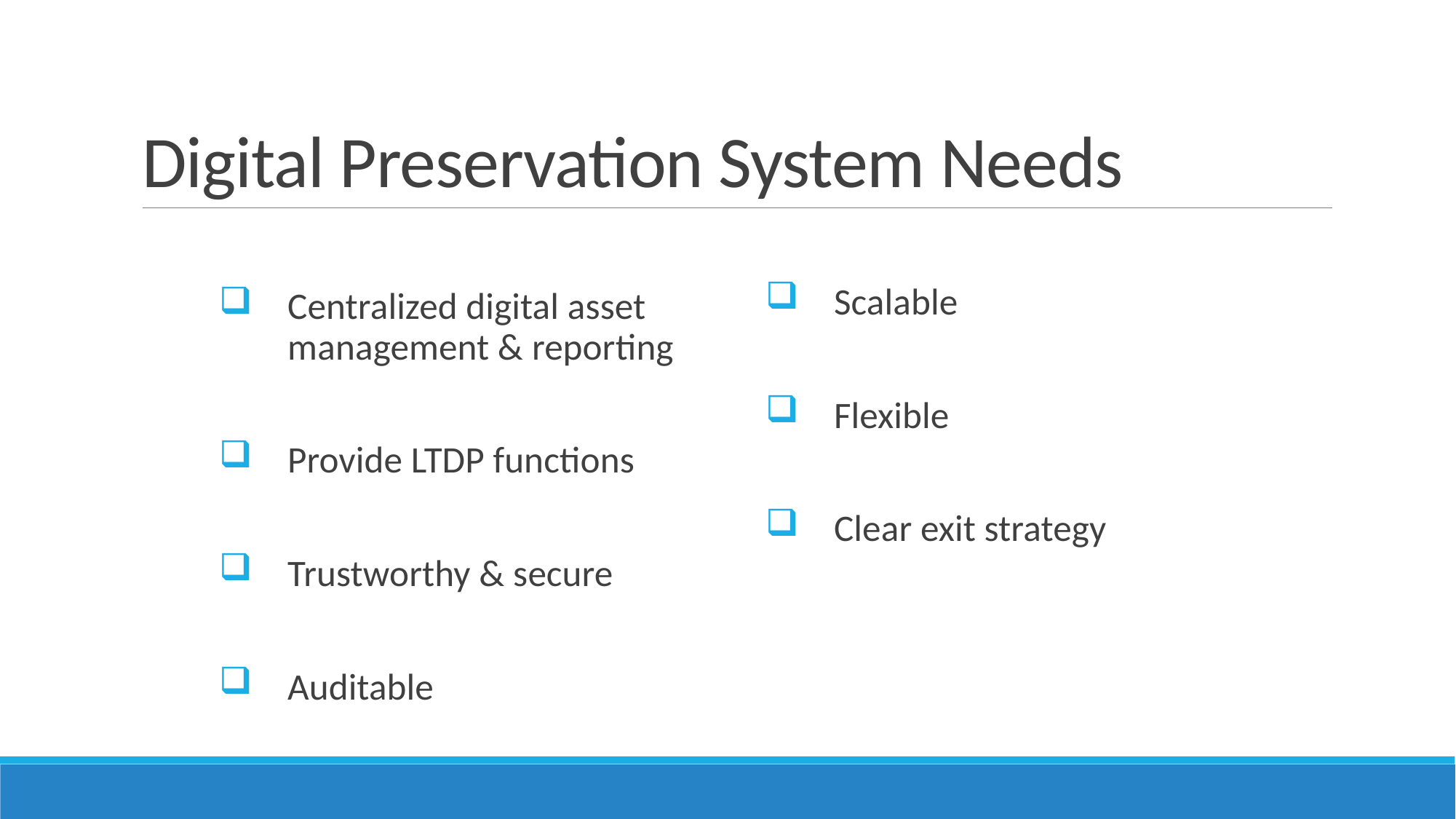

# Digital Preservation System Needs

Centralized digital asset management & reporting

Provide LTDP functions

Trustworthy & secure

Auditable

Scalable

Flexible

Clear exit strategy